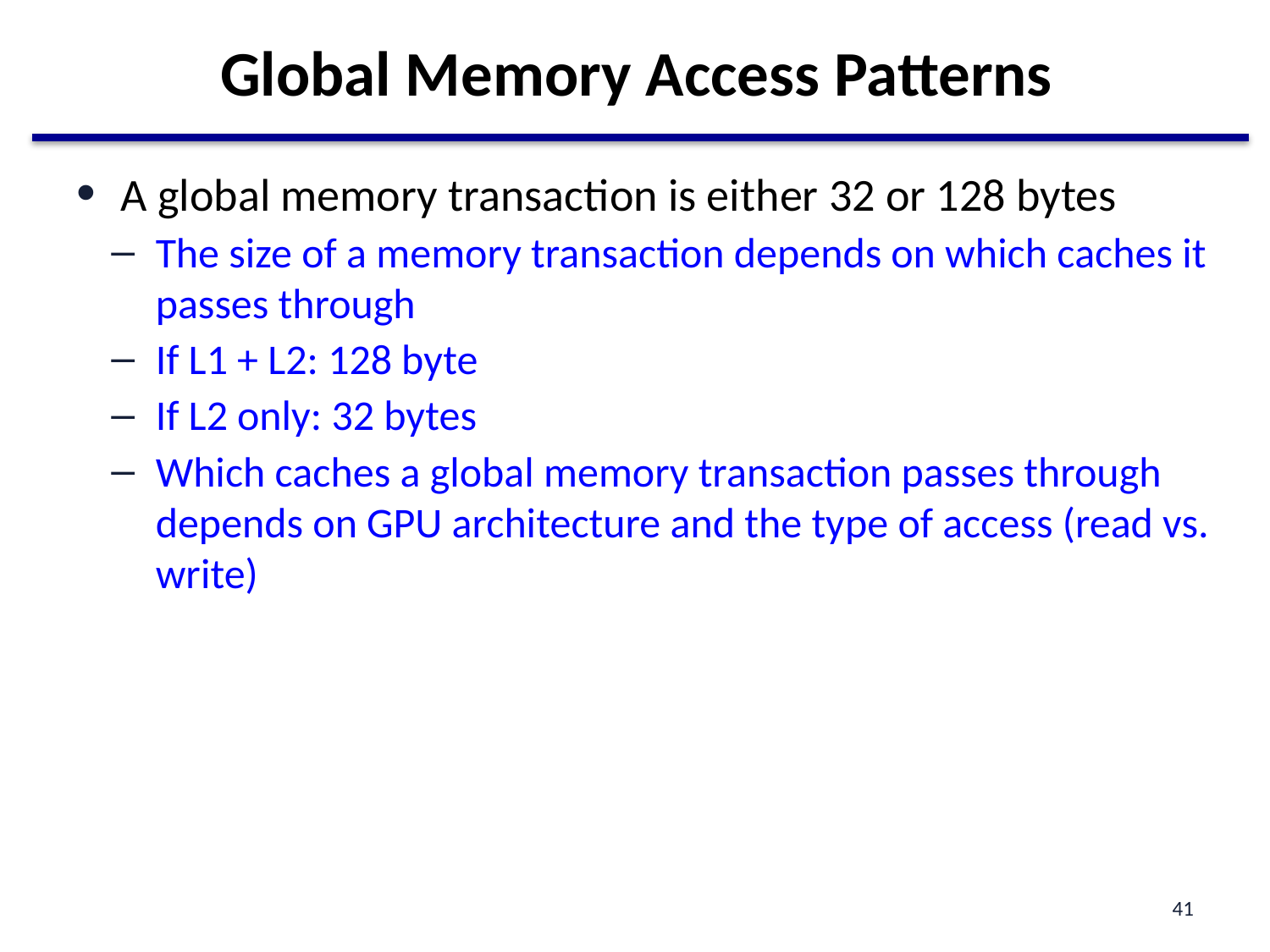

# Global Memory Access Patterns
A global memory transaction is either 32 or 128 bytes
The size of a memory transaction depends on which caches it passes through
If L1 + L2: 128 byte
If L2 only: 32 bytes
Which caches a global memory transaction passes through depends on GPU architecture and the type of access (read vs. write)
41